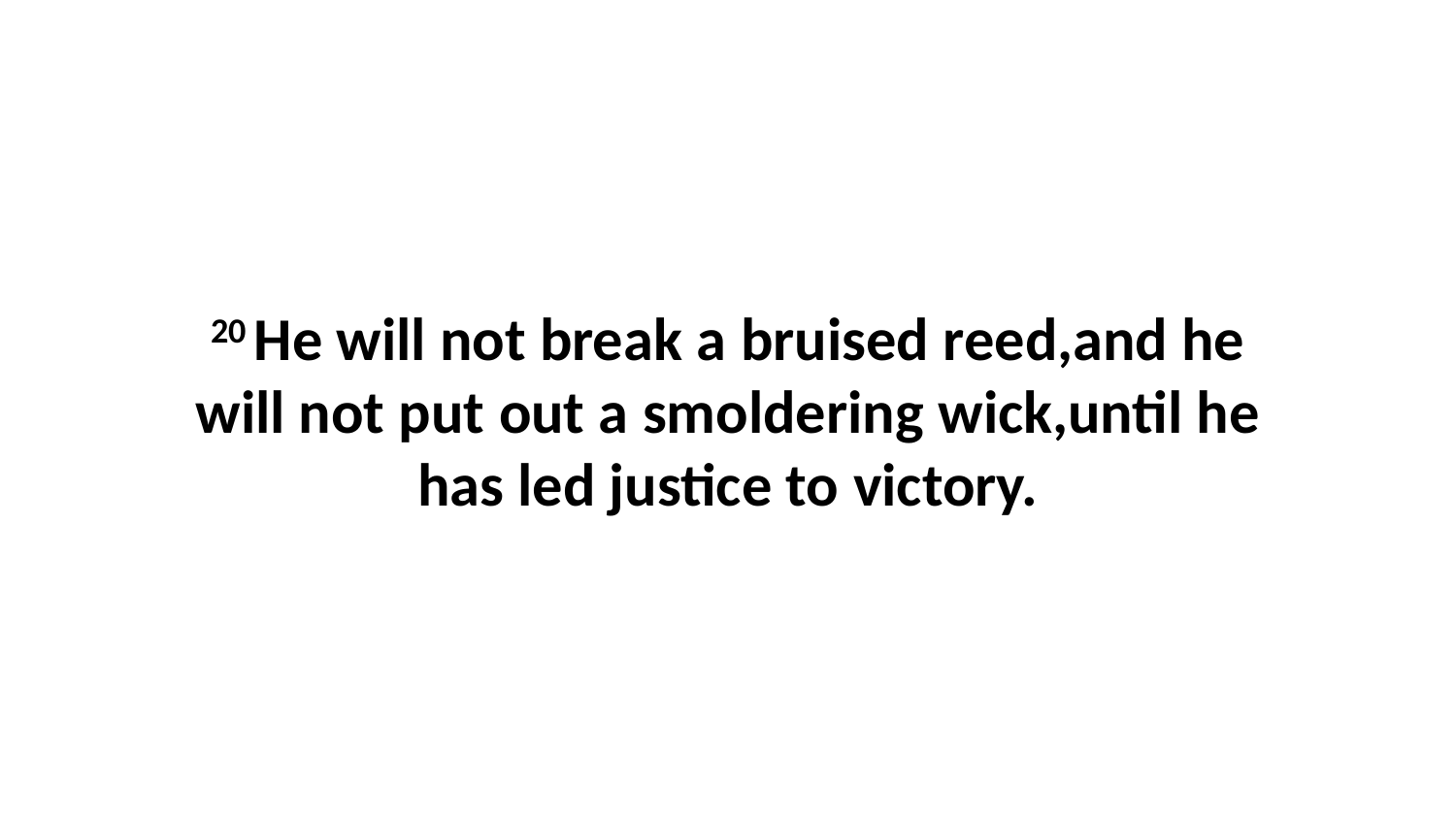

20 He will not break a bruised reed,and he will not put out a smoldering wick,until he has led justice to victory.